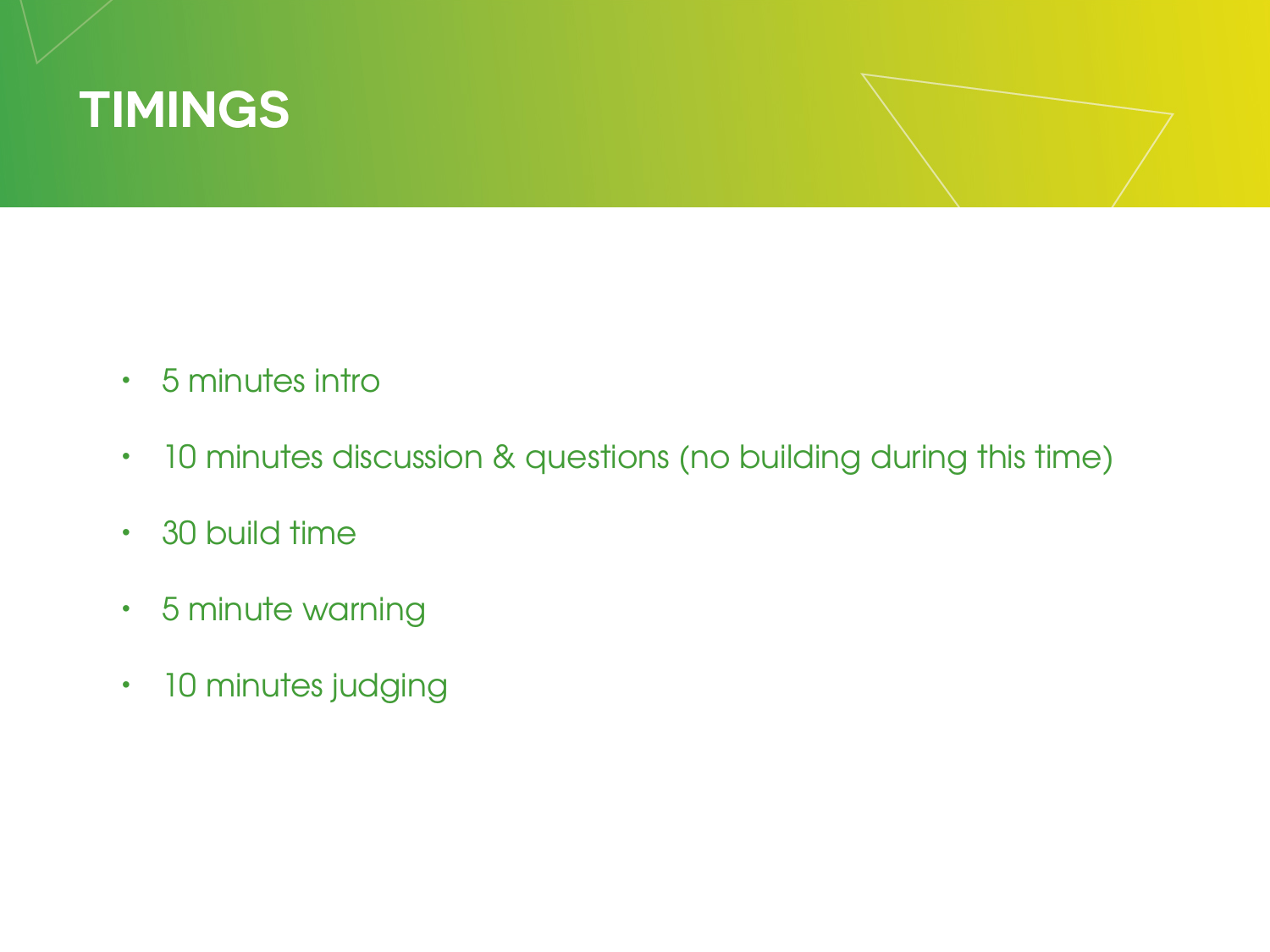

5 minutes intro

10 minutes discussion & questions (no building during this time)

30 build time

5 minute warning

10 minutes judging